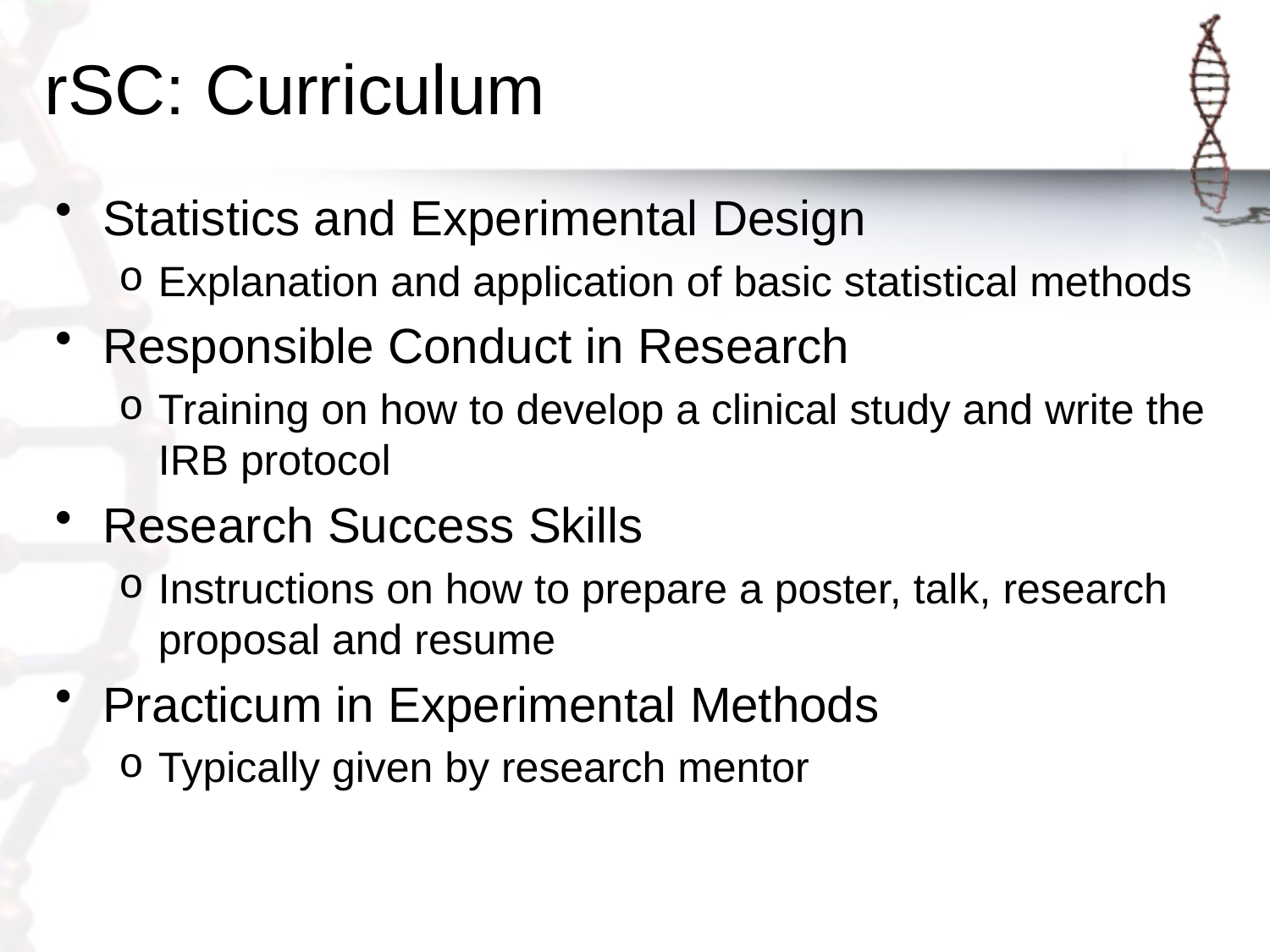

# rSC: Curriculum
Statistics and Experimental Design
Explanation and application of basic statistical methods
Responsible Conduct in Research
Training on how to develop a clinical study and write the IRB protocol
Research Success Skills
Instructions on how to prepare a poster, talk, research proposal and resume
Practicum in Experimental Methods
Typically given by research mentor